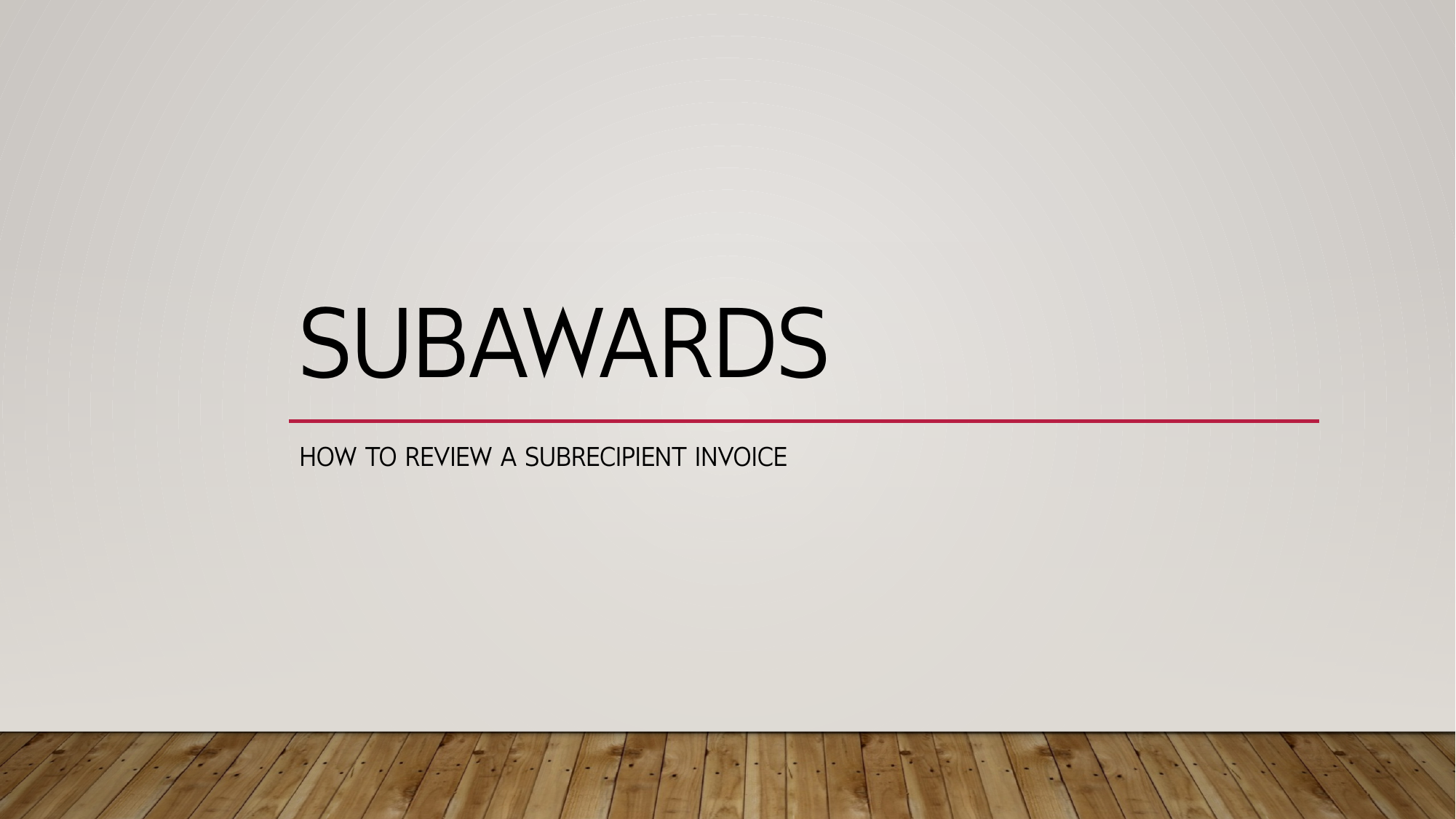

# Subawards
How to review a subrecipient invoice